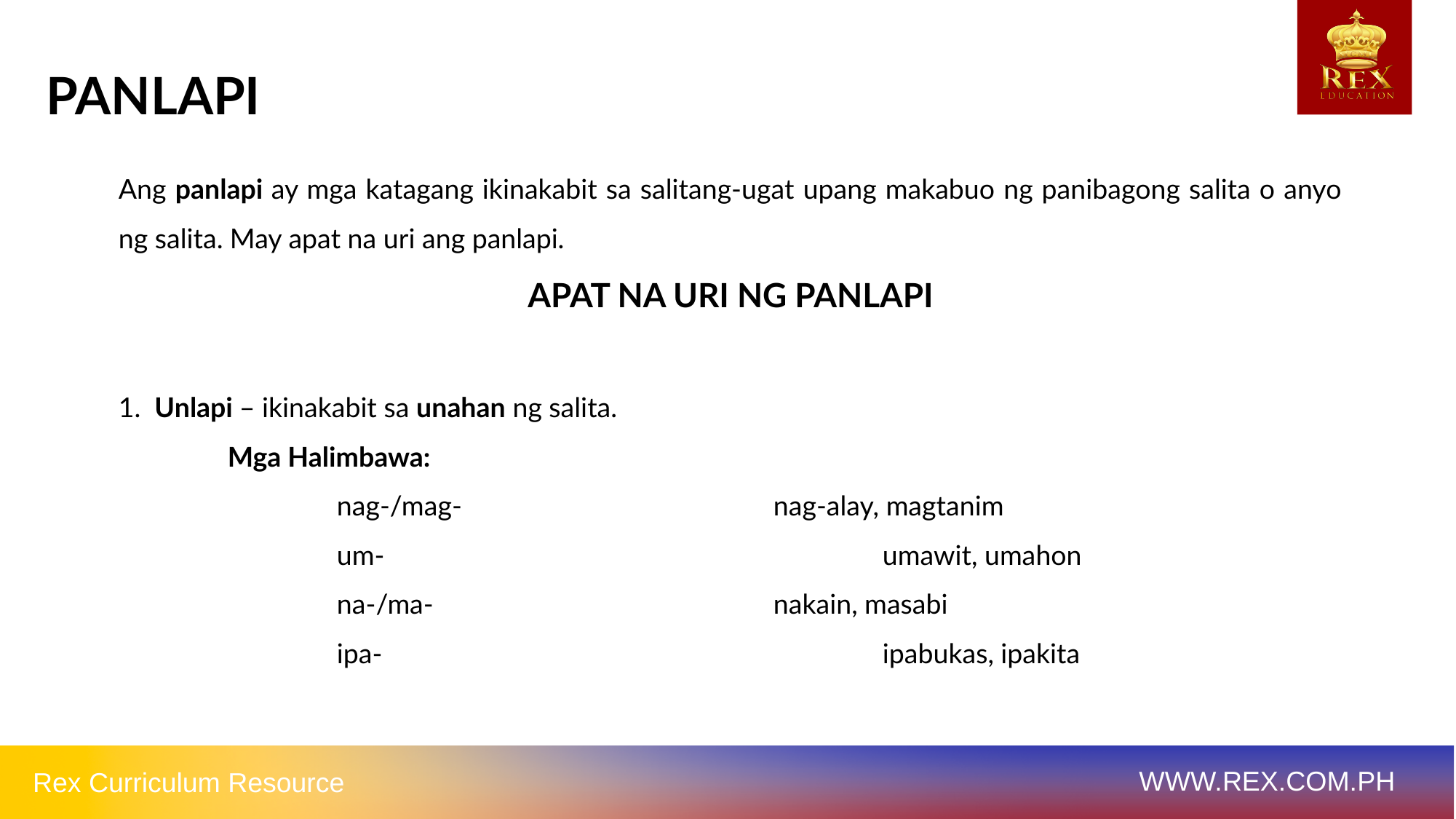

PANLAPI
Ang panlapi ay mga katagang ikinakabit sa salitang-ugat upang makabuo ng panibagong salita o anyo ng salita. May apat na uri ang panlapi.
APAT NA URI NG PANLAPI

1.  Unlapi – ikinakabit sa unahan ng salita.
	Mga Halimbawa:
		nag-/mag-			nag-alay, magtanim
		um-					umawit, umahon
		na-/ma-				nakain, masabi
		ipa-					ipabukas, ipakita